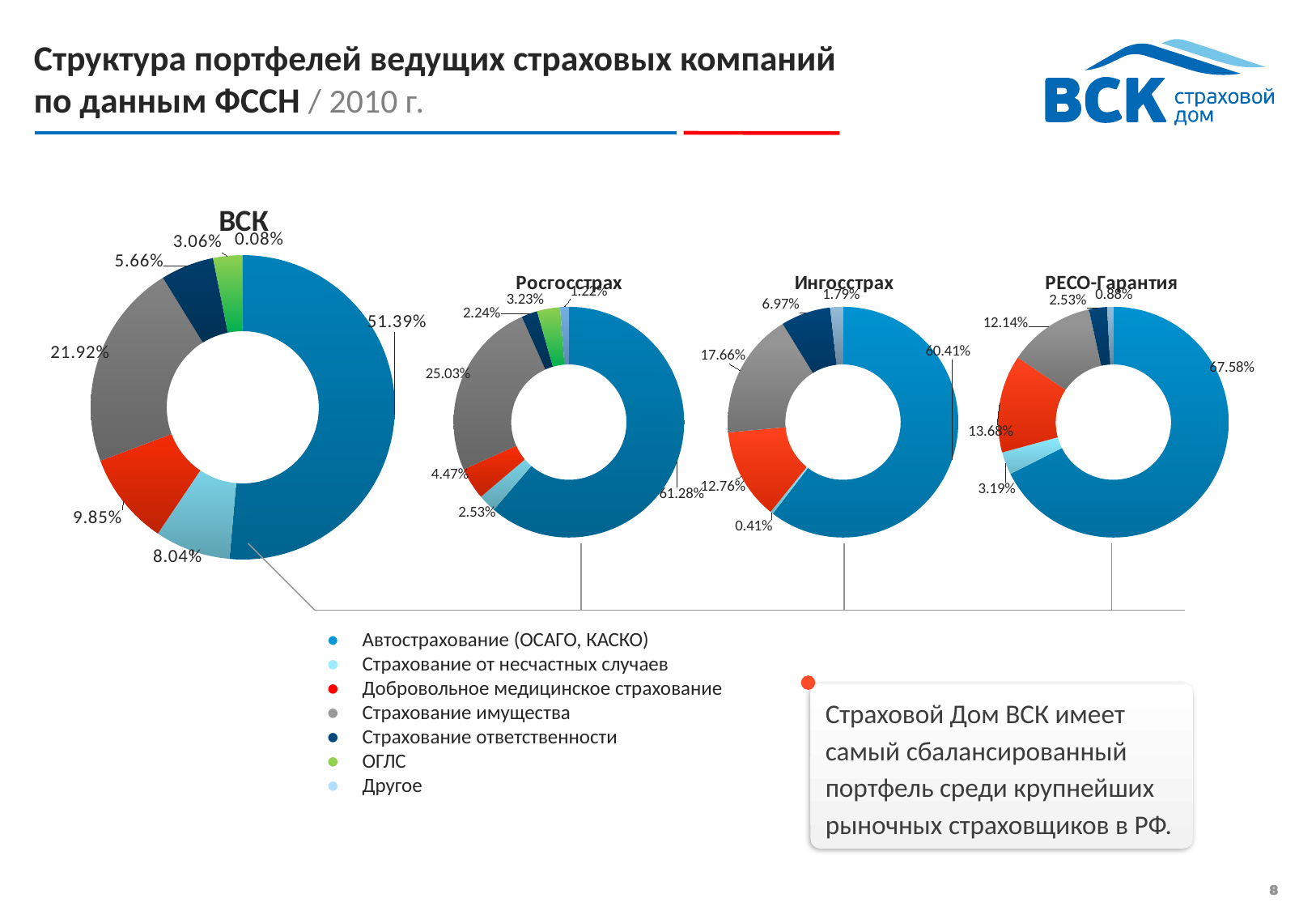

# Структура портфелей ведущих страховых компаний           по данным ФССН / 2010 г.

### Chart:

| Category | ВСК |
|---|---|
| Автострахование и ОСАГО | 0.5139 |
| НС | 0.08040000000000004 |
| ДМС | 0.09850000000000027 |
| Страхование имущества | 0.21920000000000056 |
| Страхование ответственности | 0.0566 |
| ОГЛС | 0.0306 |
| Другое | 0.0008000000000000026 |

### Chart:

| Category | Росгосстрах |
|---|---|
| Автострахование и ОСАГО | 0.6128000000000021 |
| НС | 0.0253 |
| ДМС | 0.04470000000000017 |
| Страхование имущества | 0.2503 |
| Страхование ответственности | 0.022400000000000052 |
| ОГЛС | 0.0323 |
| Другое | 0.0122 |

### Chart:

| Category | Ингосстрах |
|---|---|
| Автострахование и ОСАГО | 0.6041000000000006 |
| НС | 0.0041 |
| ДМС | 0.1276 |
| Страхование имущества | 0.1766 |
| Страхование ответственности | 0.06970000000000012 |
| Другое | 0.0179 |

### Chart:

| Category | РЕСО-Гарантия |
|---|---|
| Автострахование и ОСАГО | 0.6758000000000028 |
| НС | 0.031900000000000005 |
| ДМС | 0.1368 |
| Страхование имущества | 0.12139999999999998 |
| Страхование ответственности | 0.0253 |
| Другое | 0.008800000000000025 |
●	Автострахование (ОСАГО, КАСКО)
●	Страхование от несчастных случаев
●	Добровольное медицинское страхование
●	Страхование имущества
●	Страхование ответственности
●	ОГЛС
●	Другое

Страховой Дом ВСК имеет самый сбалансированный портфель среди крупнейших рыночных страховщиков в РФ.
 8